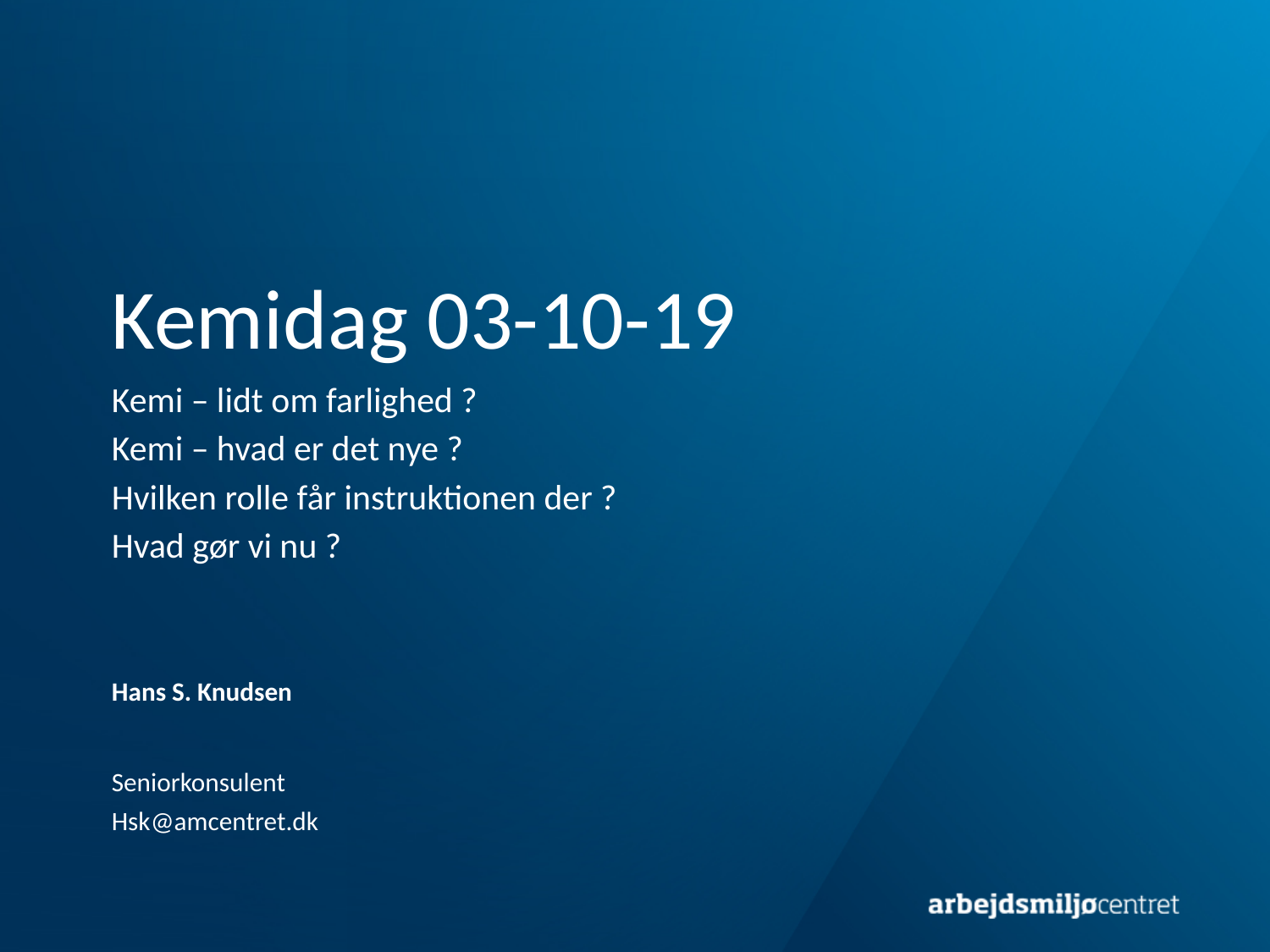

# Kemidag 03-10-19
Kemi – lidt om farlighed ?
Kemi – hvad er det nye ?
Hvilken rolle får instruktionen der ?
Hvad gør vi nu ?
Hans S. Knudsen

Seniorkonsulent
Hsk@amcentret.dk